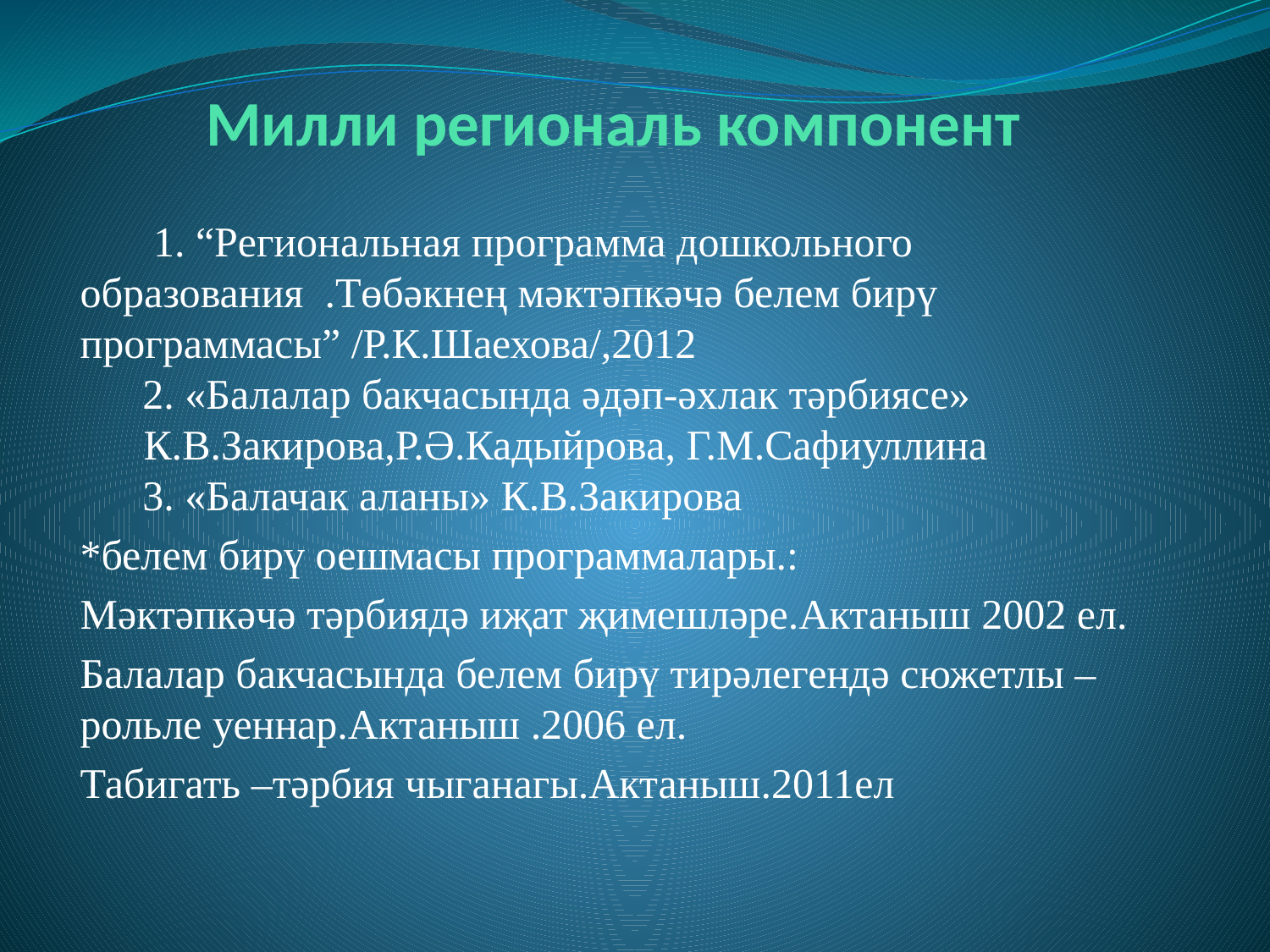

# Милли региональ компонент
 1. “Региональная программа дошкольного образования  .Төбәкнең мәктәпкәчә белем бирү программасы” /Р.К.Шаехова/,2012
2. «Балалар бакчасында әдәп-әхлак тәрбиясе»                             К.В.Закирова,Р.Ә.Кадыйрова, Г.М.Сафиуллина
3. «Балачак аланы» К.В.Закирова
*белем бирү оешмасы программалары.:
Мәктәпкәчә тәрбиядә иҗат җимешләре.Актаныш 2002 ел.
Балалар бакчасында белем бирү тирәлегендә сюжетлы –рольле уеннар.Актаныш .2006 ел.
Табигать –тәрбия чыганагы.Актаныш.2011ел